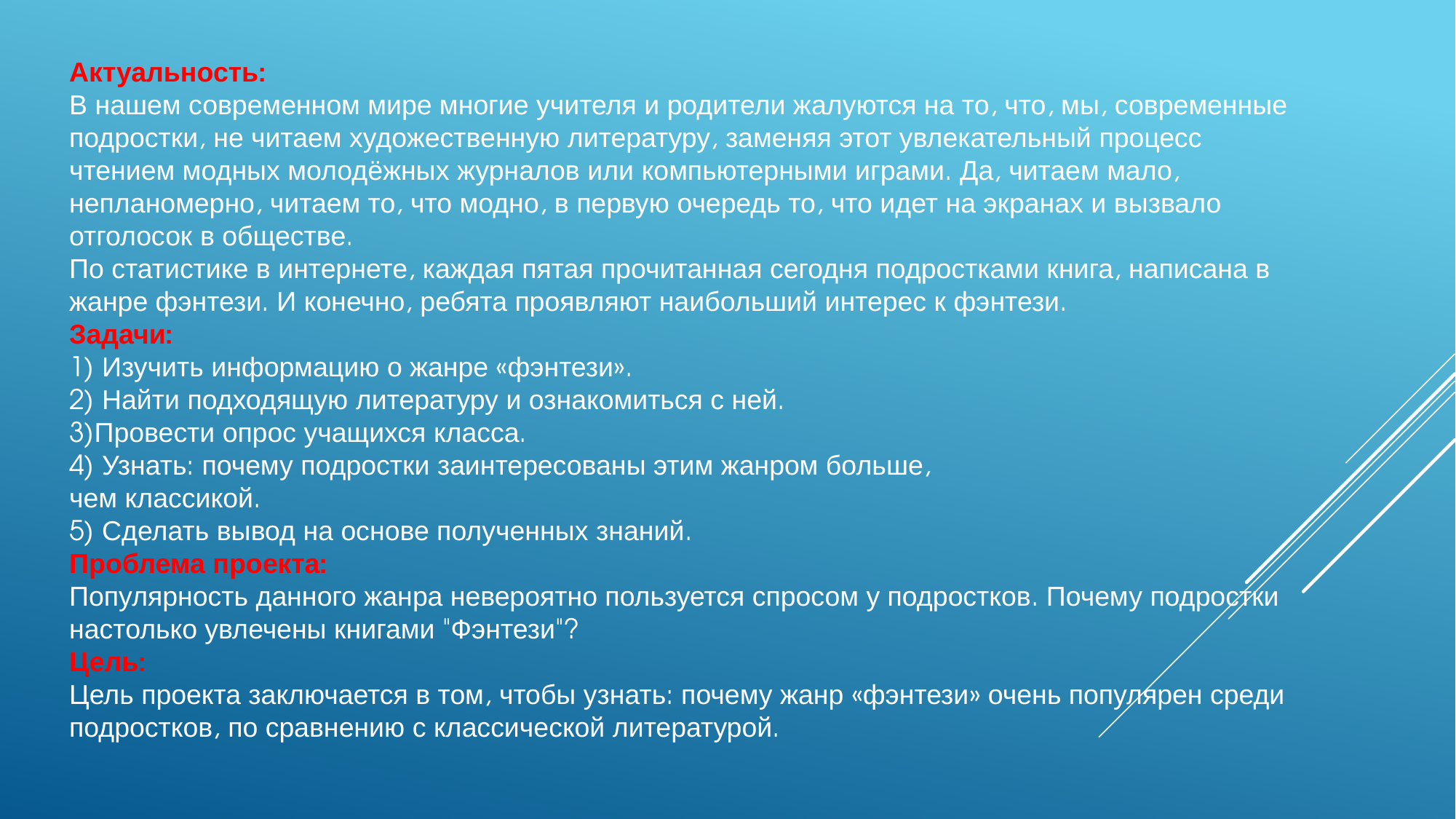

Актуальность:
В нашем современном мире многие учителя и родители жалуются на то, что, мы, современные подростки, не читаем художественную литературу, заменяя этот увлекательный процесс чтением модных молодёжных журналов или компьютерными играми. Да, читаем мало, непланомерно, читаем то, что модно, в первую очередь то, что идет на экранах и вызвало отголосок в обществе.
По статистике в интернете, каждая пятая прочитанная сегодня подростками книга, написана в жанре фэнтези. И конечно, ребята проявляют наибольший интерес к фэнтези.
Задачи:
1) Изучить информацию о жанре «фэнтези».
2) Найти подходящую литературу и ознакомиться с ней.
3)Провести опрос учащихся класса.
4) Узнать: почему подростки заинтересованы этим жанром больше,
чем классикой.
5) Сделать вывод на основе полученных знаний.
Проблема проекта:
Популярность данного жанра невероятно пользуется спросом у подростков. Почему подростки настолько увлечены книгами "Фэнтези"?
Цель:
Цель проекта заключается в том, чтобы узнать: почему жанр «фэнтези» очень популярен среди подростков, по сравнению с классической литературой.